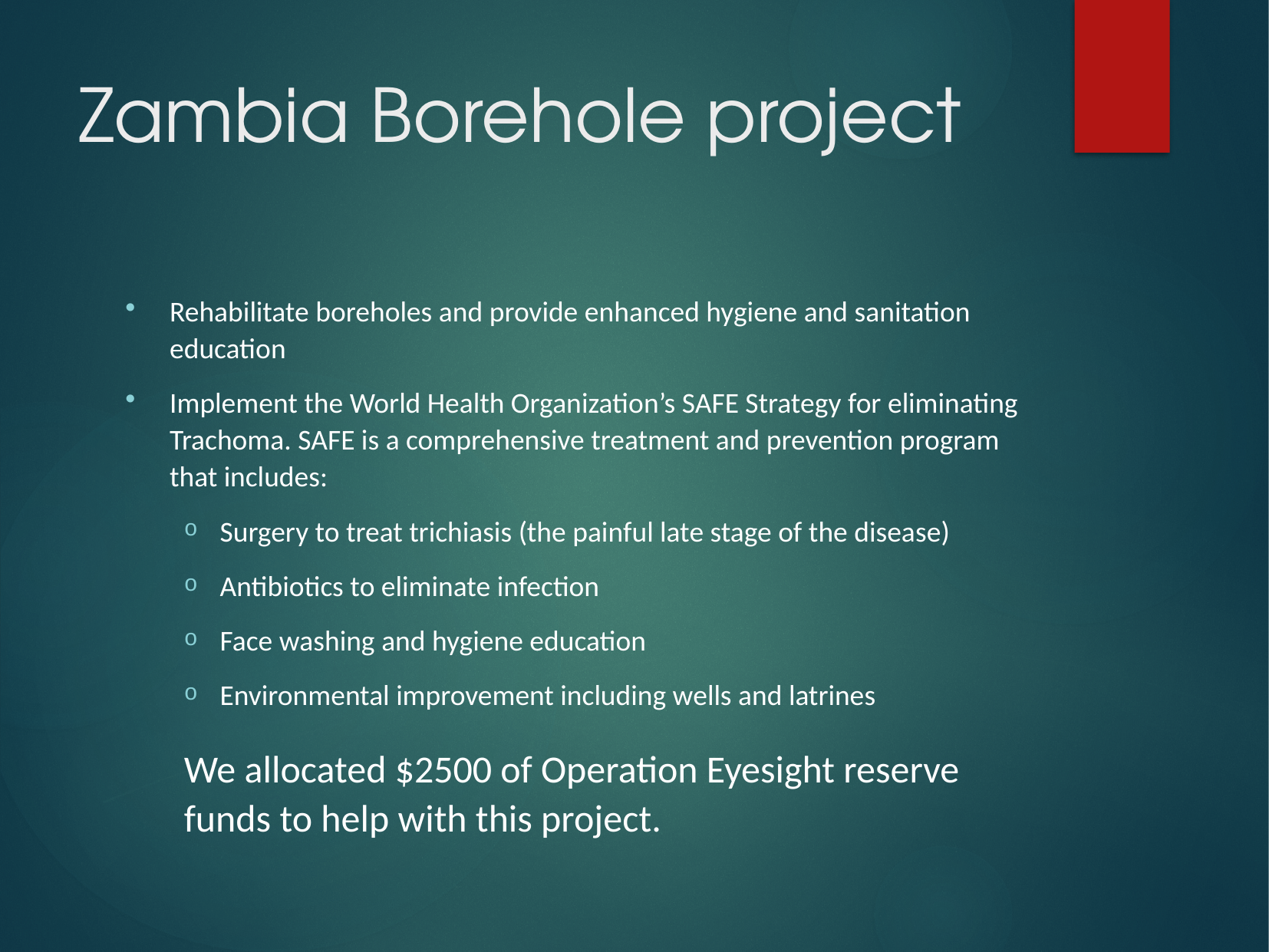

# Zambia Borehole project
Rehabilitate boreholes and provide enhanced hygiene and sanitation education
Implement the World Health Organization’s SAFE Strategy for eliminating Trachoma. SAFE is a comprehensive treatment and prevention program that includes:
Surgery to treat trichiasis (the painful late stage of the disease)
Antibiotics to eliminate infection
Face washing and hygiene education
Environmental improvement including wells and latrines
We allocated $2500 of Operation Eyesight reserve funds to help with this project.